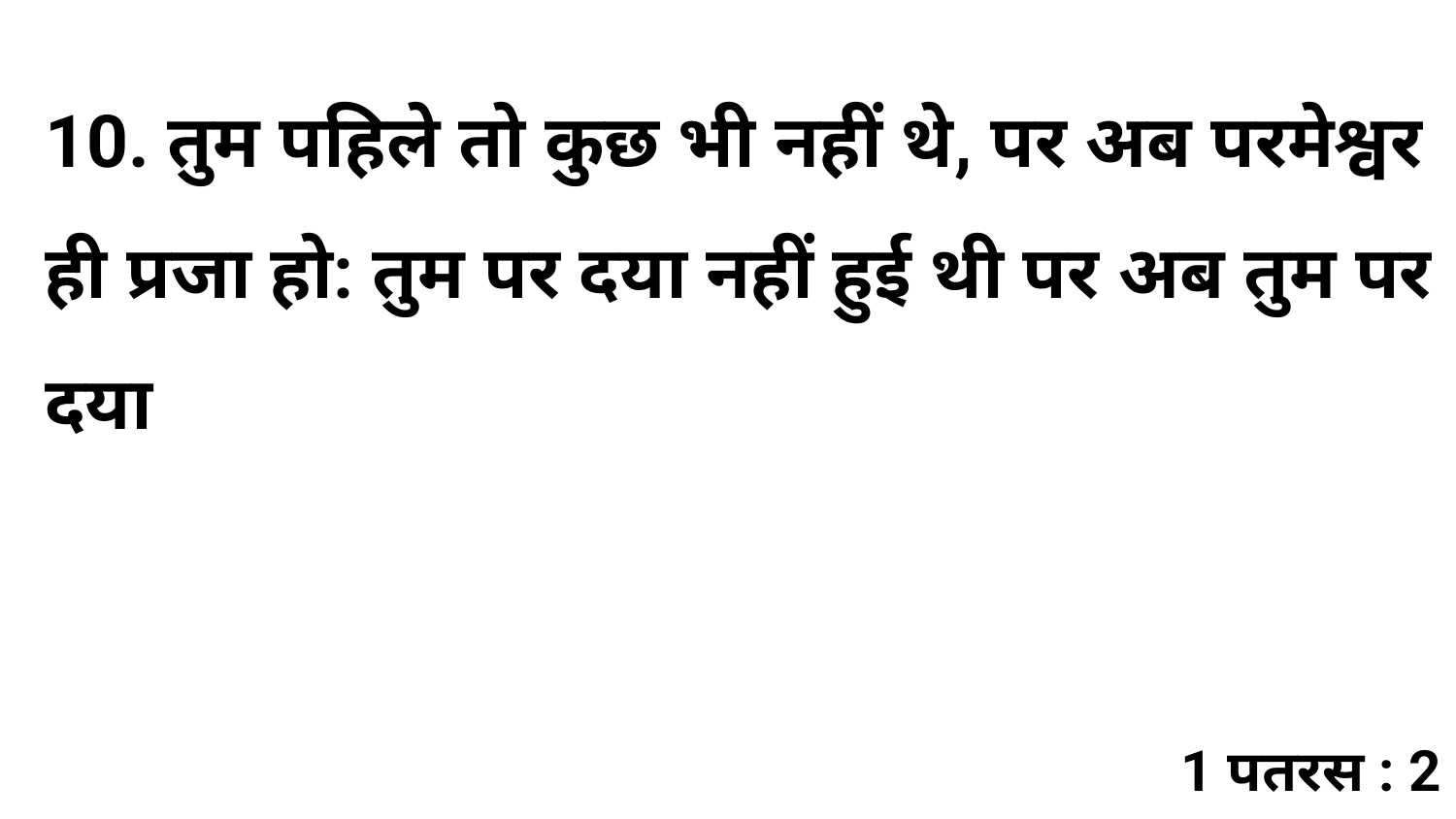

10. तुम पहिले तो कुछ भी नहीं थे, पर अब परमेश्वर ही प्रजा हो: तुम पर दया नहीं हुई थी पर अब तुम पर दया
1 पतरस : 2